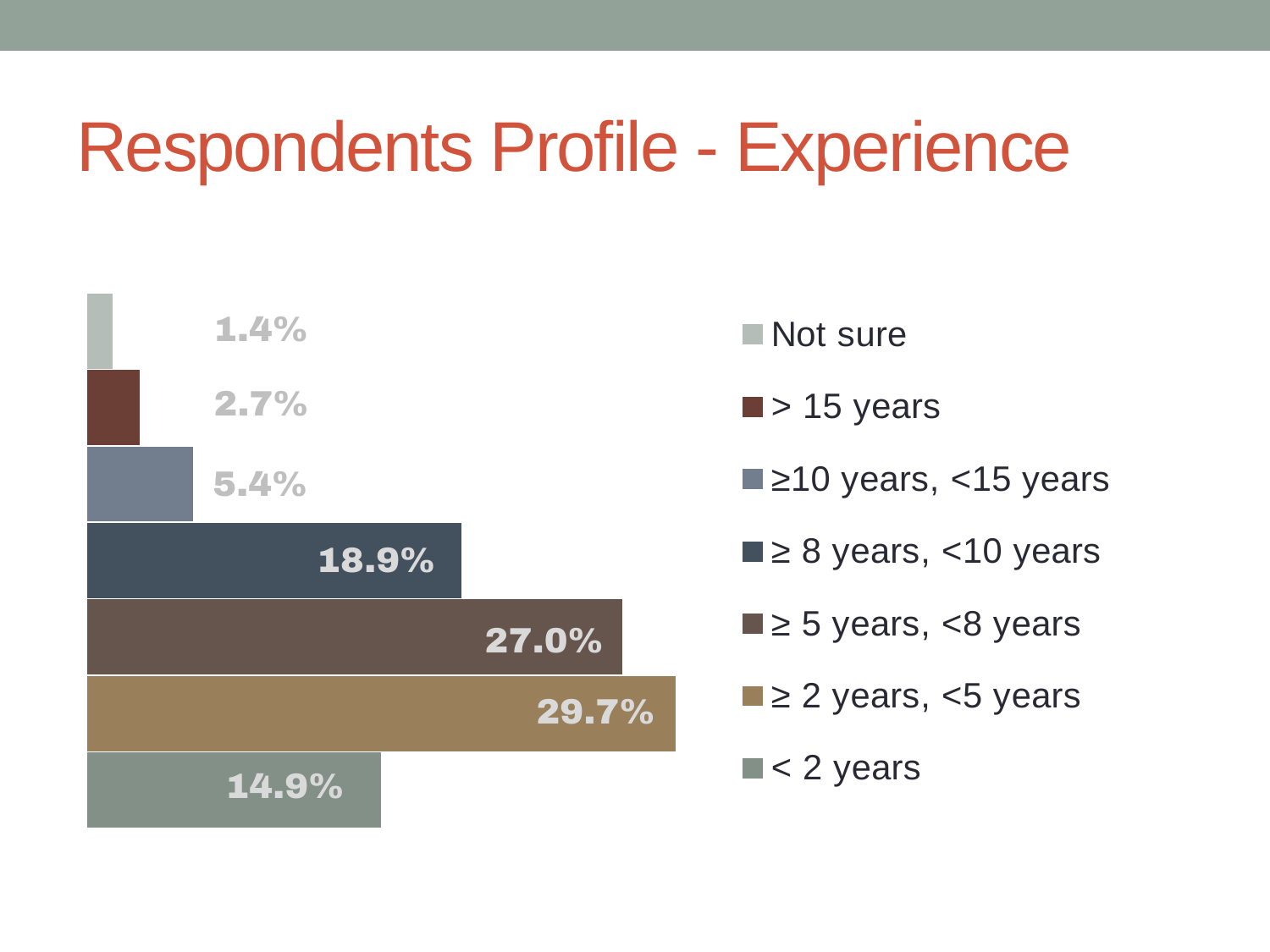

# Respondents Profile - Experience

### Chart

| Category | < 2 years | ≥ 2 years, <5 years | ≥ 5 years, <8 years | ≥ 8 years, <10 years | ≥10 years, <15 years | > 15 years | Not sure |
|---|---|---|---|---|---|---|---|